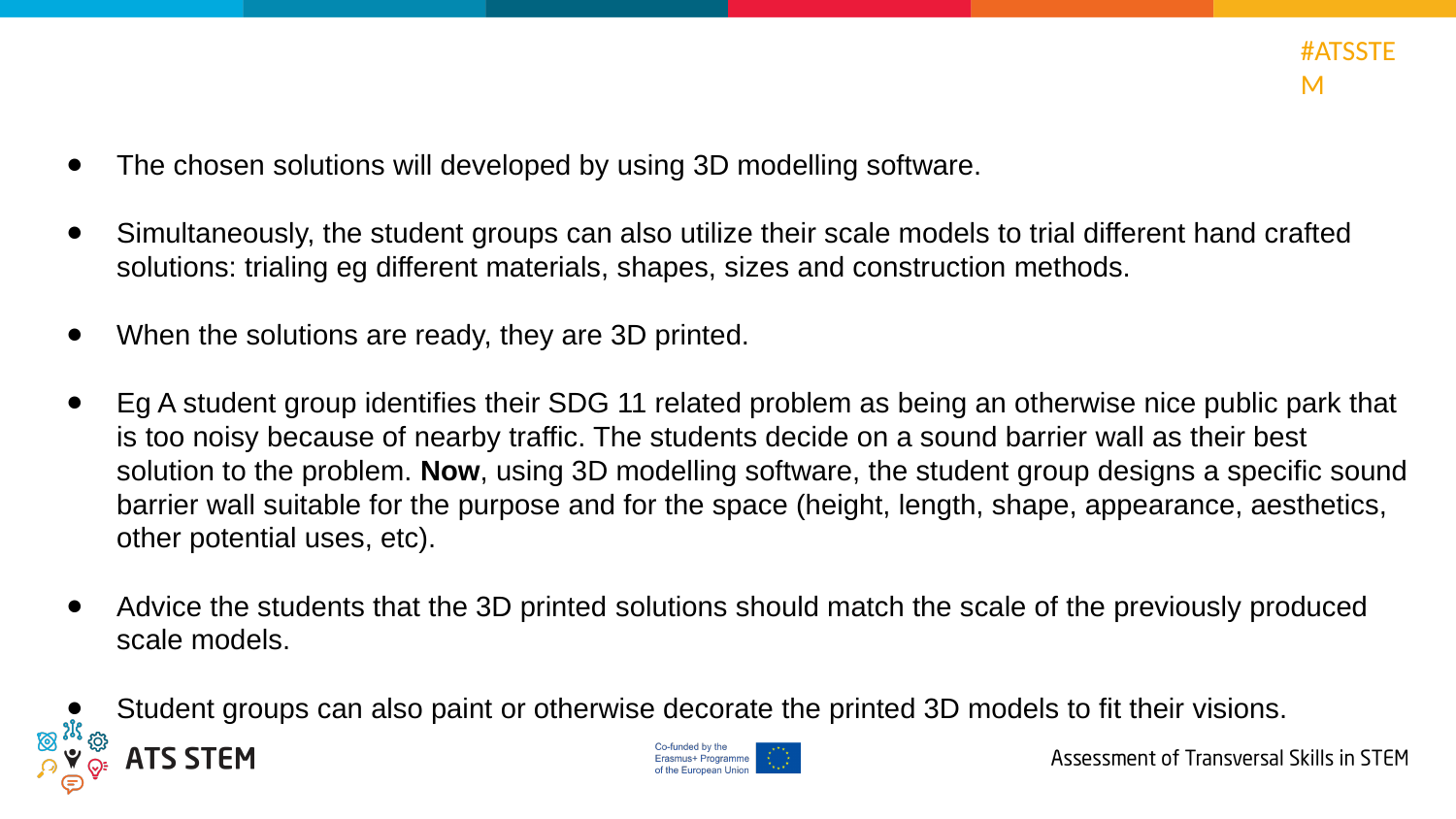

The chosen solutions will developed by using 3D modelling software.
Simultaneously, the student groups can also utilize their scale models to trial different hand crafted
solutions: trialing eg different materials, shapes, sizes and construction methods.
When the solutions are ready, they are 3D printed.
Eg A student group identifies their SDG 11 related problem as being an otherwise nice public park that is too noisy because of nearby traffic. The students decide on a sound barrier wall as their best solution to the problem. Now, using 3D modelling software, the student group designs a specific sound barrier wall suitable for the purpose and for the space (height, length, shape, appearance, aesthetics, other potential uses, etc).
Advice the students that the 3D printed solutions should match the scale of the previously produced scale models.
Student groups can also paint or otherwise decorate the printed 3D models to fit their visions.